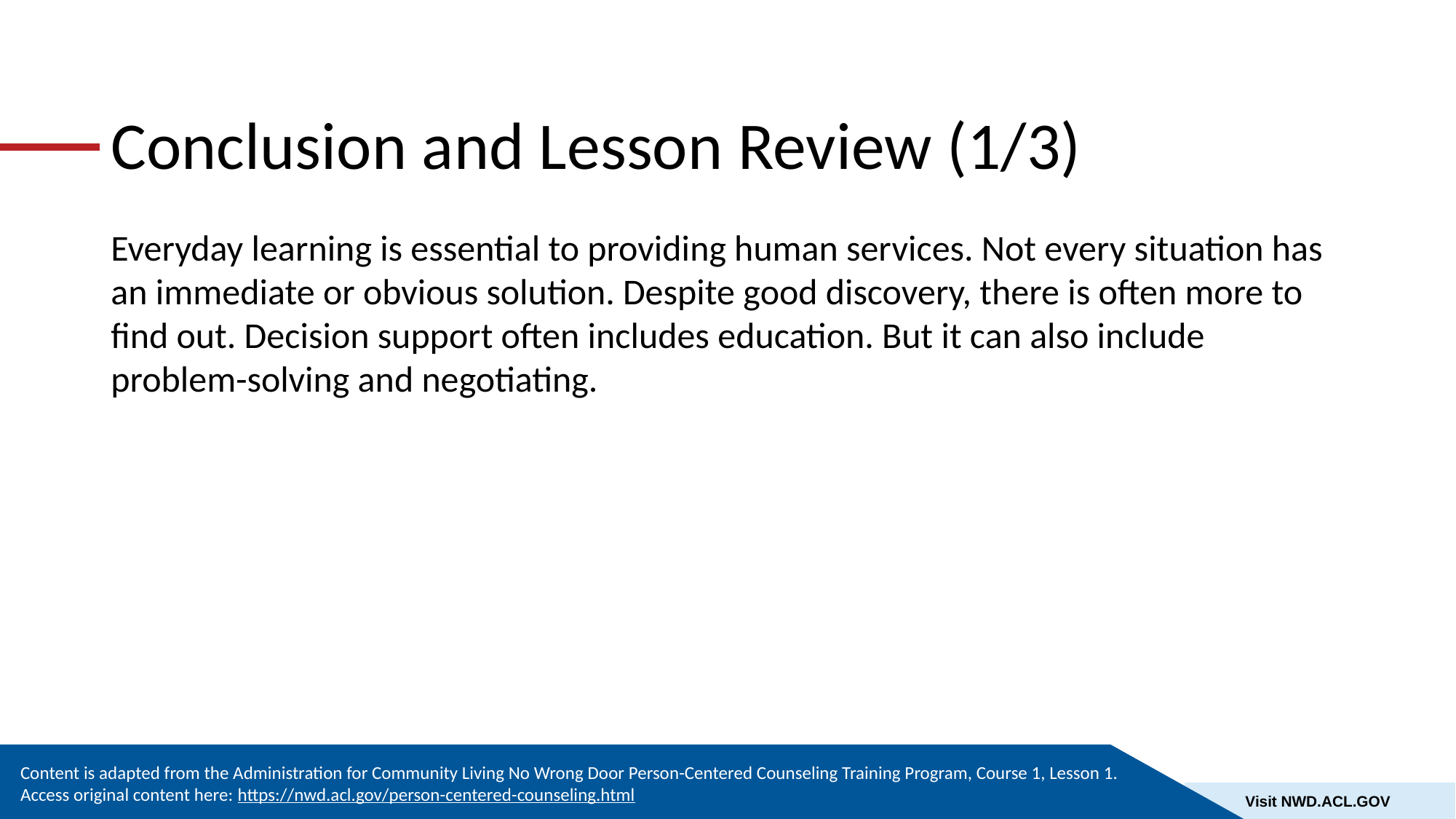

# Conclusion and Lesson Review (1/3)
Everyday learning is essential to providing human services. Not every situation has an immediate or obvious solution. Despite good discovery, there is often more to find out. Decision support often includes education. But it can also include problem-solving and negotiating.